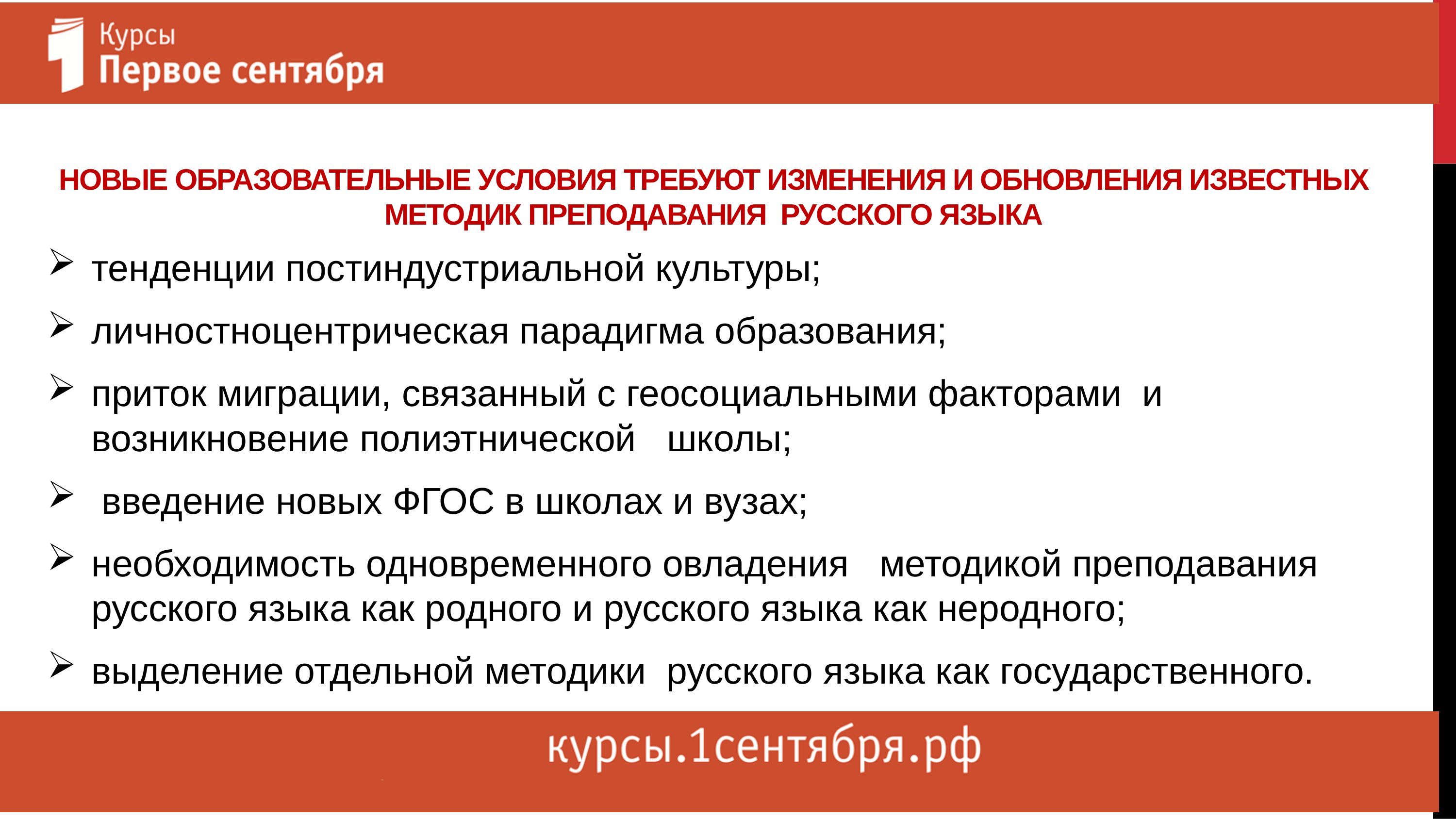

# Новые образовательные условия требуют изменения и обновления известных методик преподавания  русского языка
тенденции постиндустриальной культуры;
личностноцентрическая парадигма образования;
приток миграции, связанный с геосоциальными факторами  и возникновение полиэтнической   школы;
 введение новых ФГОС в школах и вузах;
необходимость одновременного овладения   методикой преподавания русского языка как родного и русского языка как неродного;
выделение отдельной методики  русского языка как государственного.